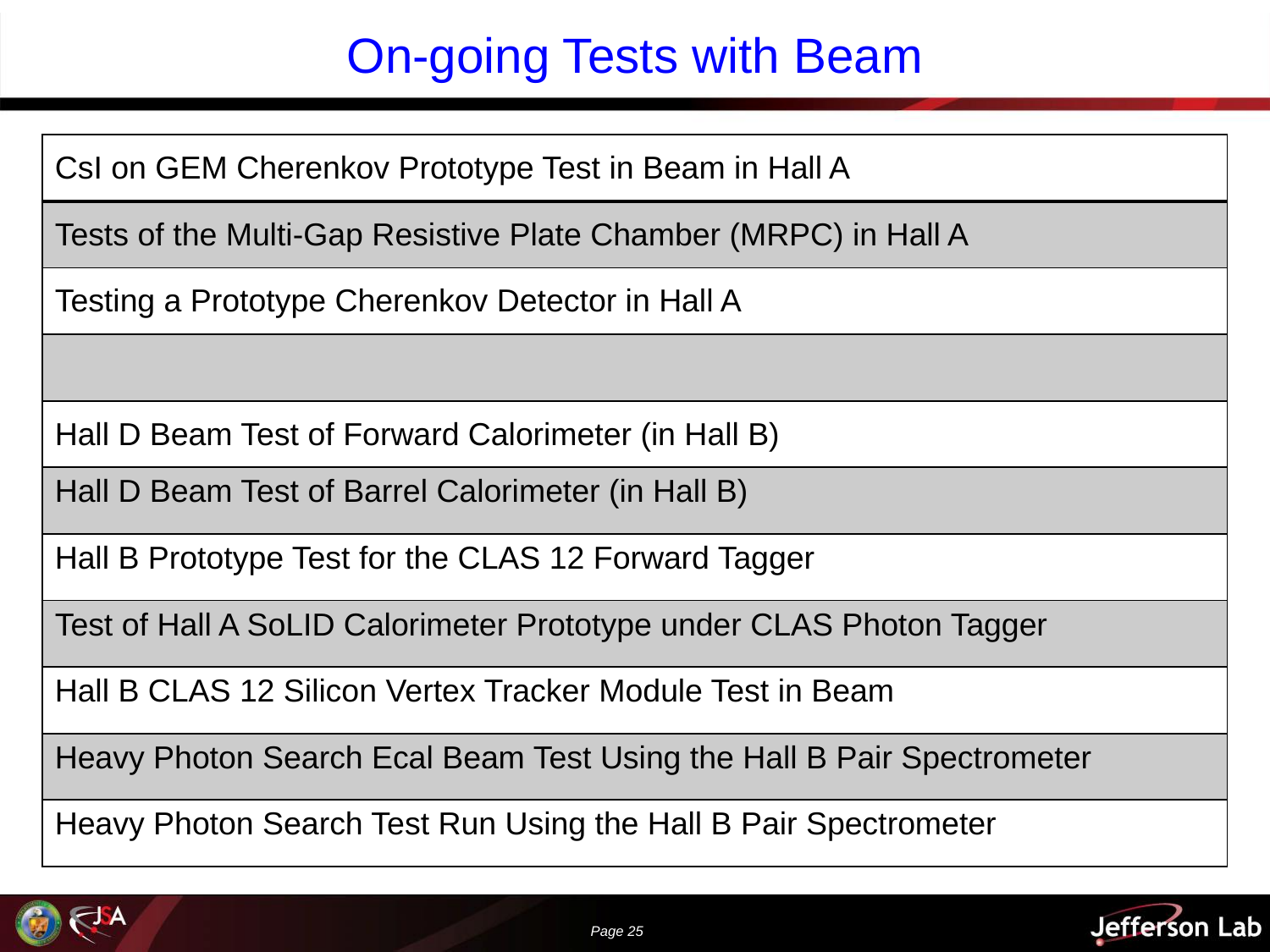

# On-going Tests with Beam
| CsI on GEM Cherenkov Prototype Test in Beam in Hall A |
| --- |
| Tests of the Multi-Gap Resistive Plate Chamber (MRPC) in Hall A |
| Testing a Prototype Cherenkov Detector in Hall A |
|  |
| Hall D Beam Test of Forward Calorimeter (in Hall B) |
| Hall D Beam Test of Barrel Calorimeter (in Hall B) |
| Hall B Prototype Test for the CLAS 12 Forward Tagger |
| Test of Hall A SoLID Calorimeter Prototype under CLAS Photon Tagger |
| Hall B CLAS 12 Silicon Vertex Tracker Module Test in Beam |
| Heavy Photon Search Ecal Beam Test Using the Hall B Pair Spectrometer |
| Heavy Photon Search Test Run Using the Hall B Pair Spectrometer |